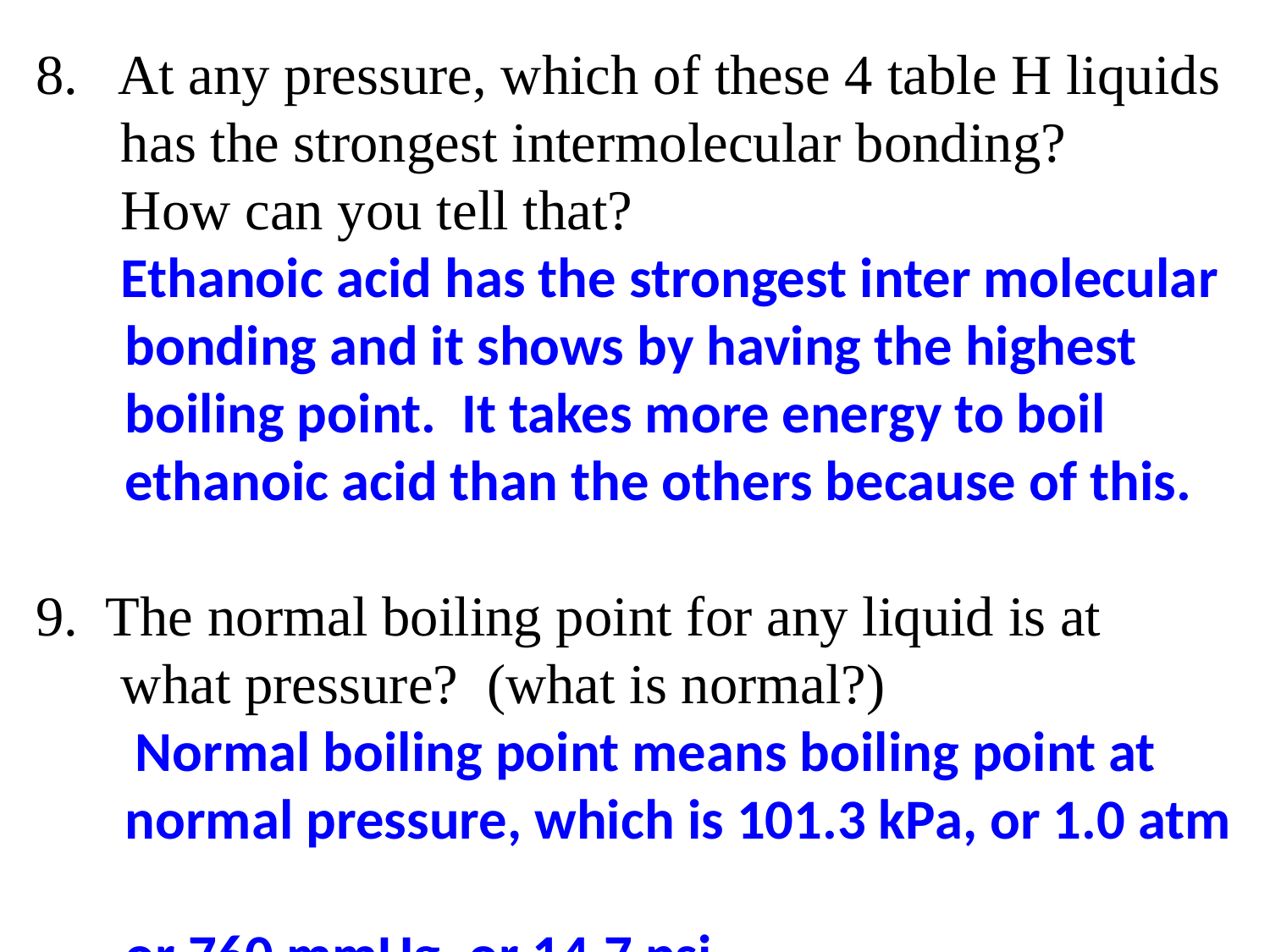

8.   At any pressure, which of these 4 table H liquids
      has the strongest intermolecular bonding?
      How can you tell that?
      Ethanoic acid has the strongest inter molecular
       bonding and it shows by having the highest
       boiling point.  It takes more energy to boil
       ethanoic acid than the others because of this.

9.  The normal boiling point for any liquid is at
      what pressure?  (what is normal?)
       Normal boiling point means boiling point at
       normal pressure, which is 101.3 kPa, or 1.0 atm
       or 760 mmHg, or 14.7 psi.